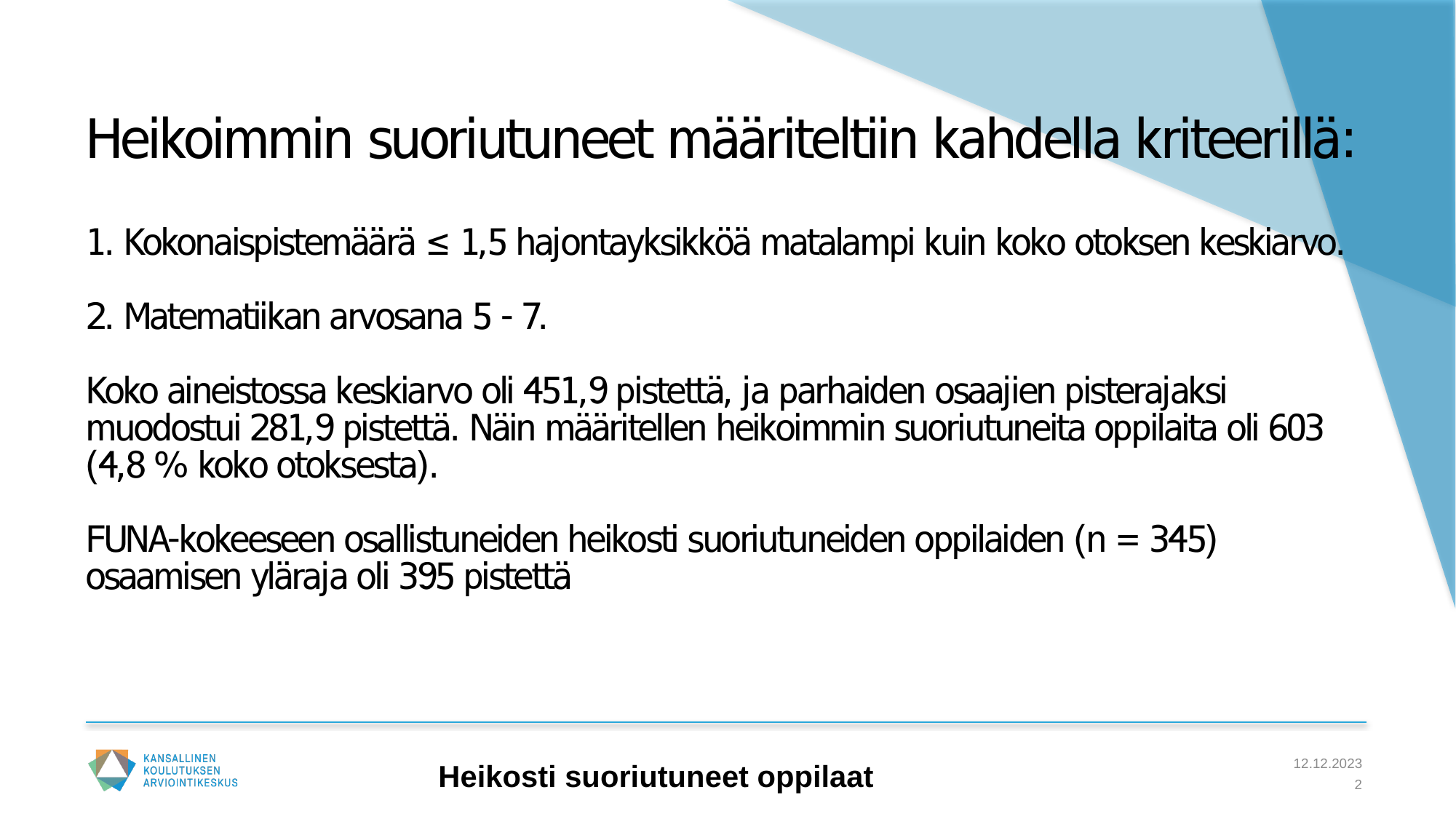

# Heikoimmin suoriutuneet määriteltiin kahdella kriteerillä: 1. Kokonaispistemäärä ≤ 1,5 hajontayksikköä matalampi kuin koko otoksen keskiarvo. 2. Matematiikan arvosana 5 - 7. Koko aineistossa keskiarvo oli 451,9 pistettä, ja parhaiden osaajien pisterajaksi muodostui 281,9 pistettä. Näin määritellen heikoimmin suoriutuneita oppilaita oli 603 (4,8 % koko otoksesta). FUNA-kokeeseen osallistuneiden heikosti suoriutuneiden oppilaiden (n = 345) osaamisen yläraja oli 395 pistettä
12.12.2023
Heikosti suoriutuneet oppilaat
2